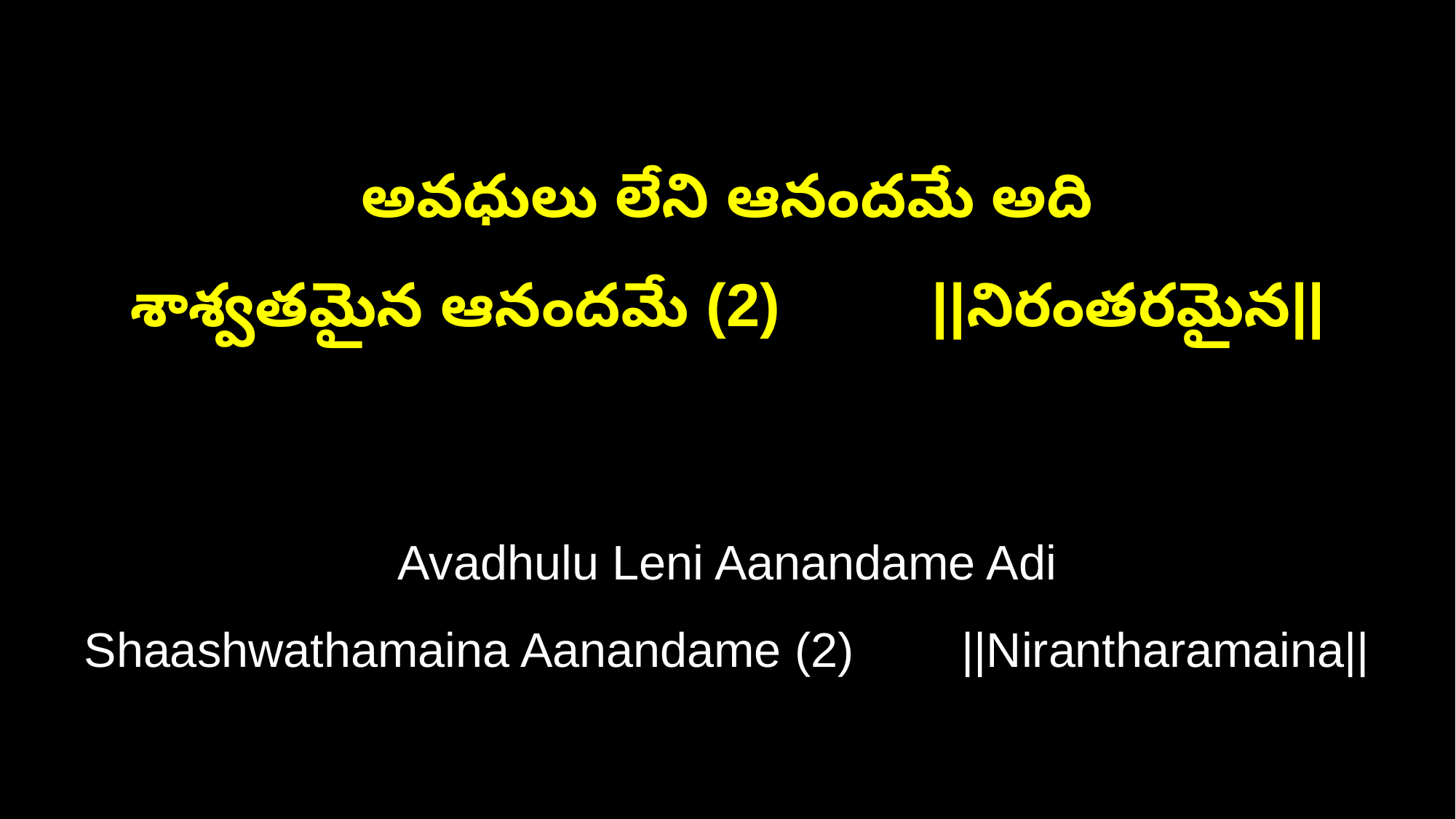

అవధులు లేని ఆనందమే అది
శాశ్వతమైన ఆనందమే (2)         ||నిరంతరమైన||
Avadhulu Leni Aanandame Adi
Shaashwathamaina Aanandame (2)        ||Nirantharamaina||